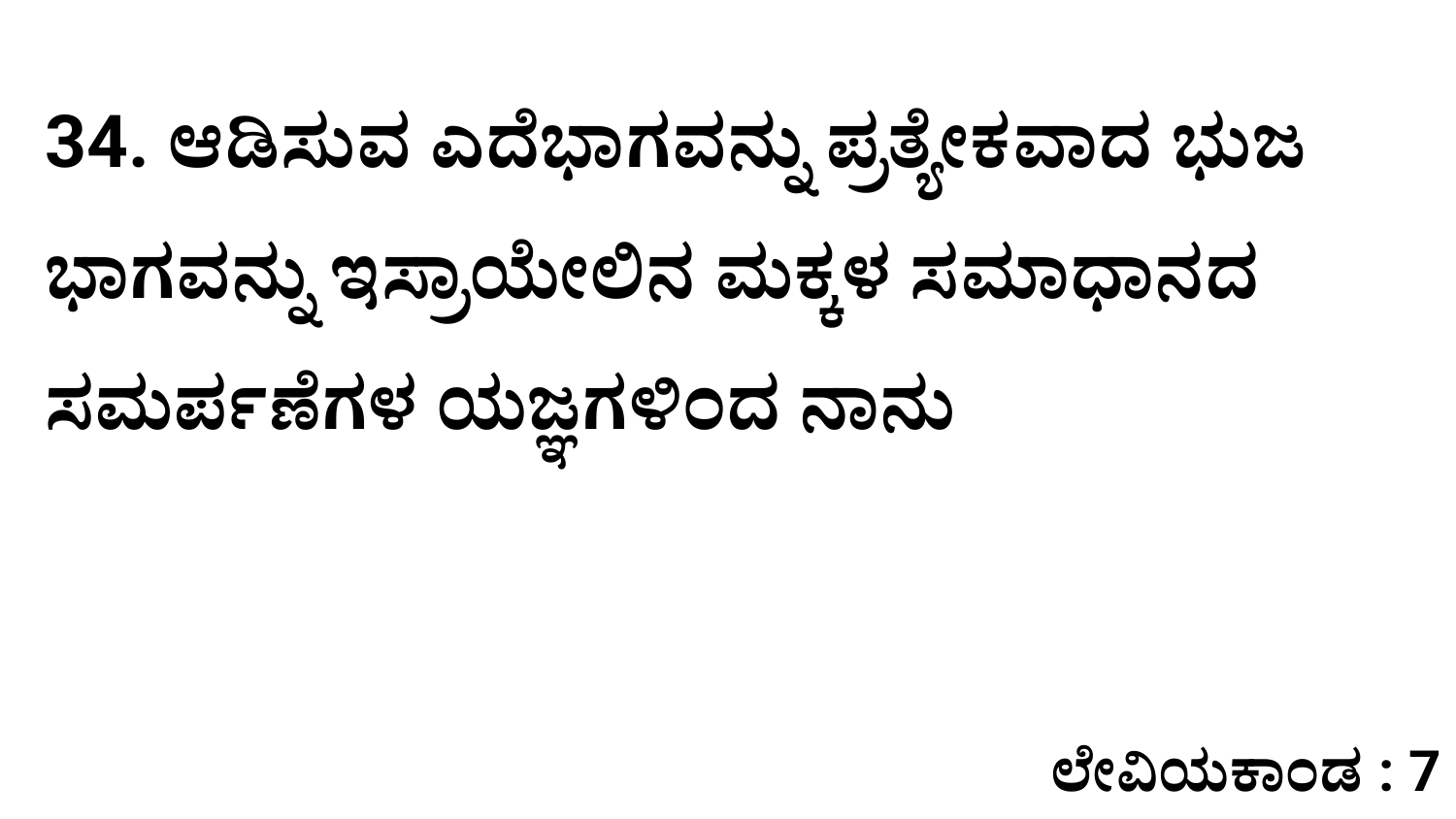

34. ಆಡಿಸುವ ಎದೆಭಾಗವನ್ನು ಪ್ರತ್ಯೇಕವಾದ ಭುಜ ಭಾಗವನ್ನು ಇಸ್ರಾಯೇಲಿನ ಮಕ್ಕಳ ಸಮಾಧಾನದ ಸಮರ್ಪಣೆಗಳ ಯಜ್ಞಗಳಿಂದ ನಾನು
ಲೇವಿಯಕಾಂಡ : 7